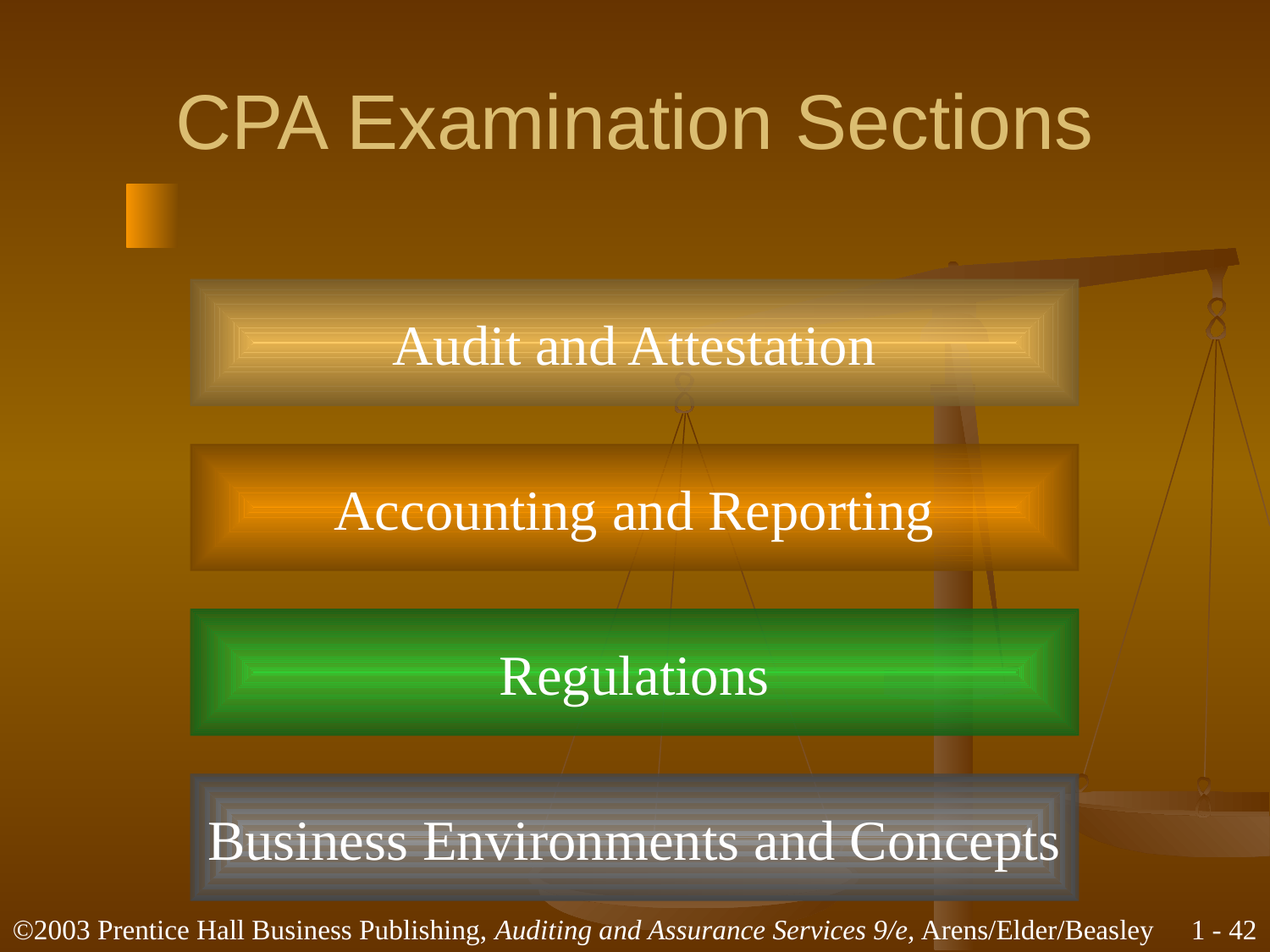

# CPA Examination Sections
Audit and Attestation
Accounting and Reporting
Regulations
Business Environments and Concepts